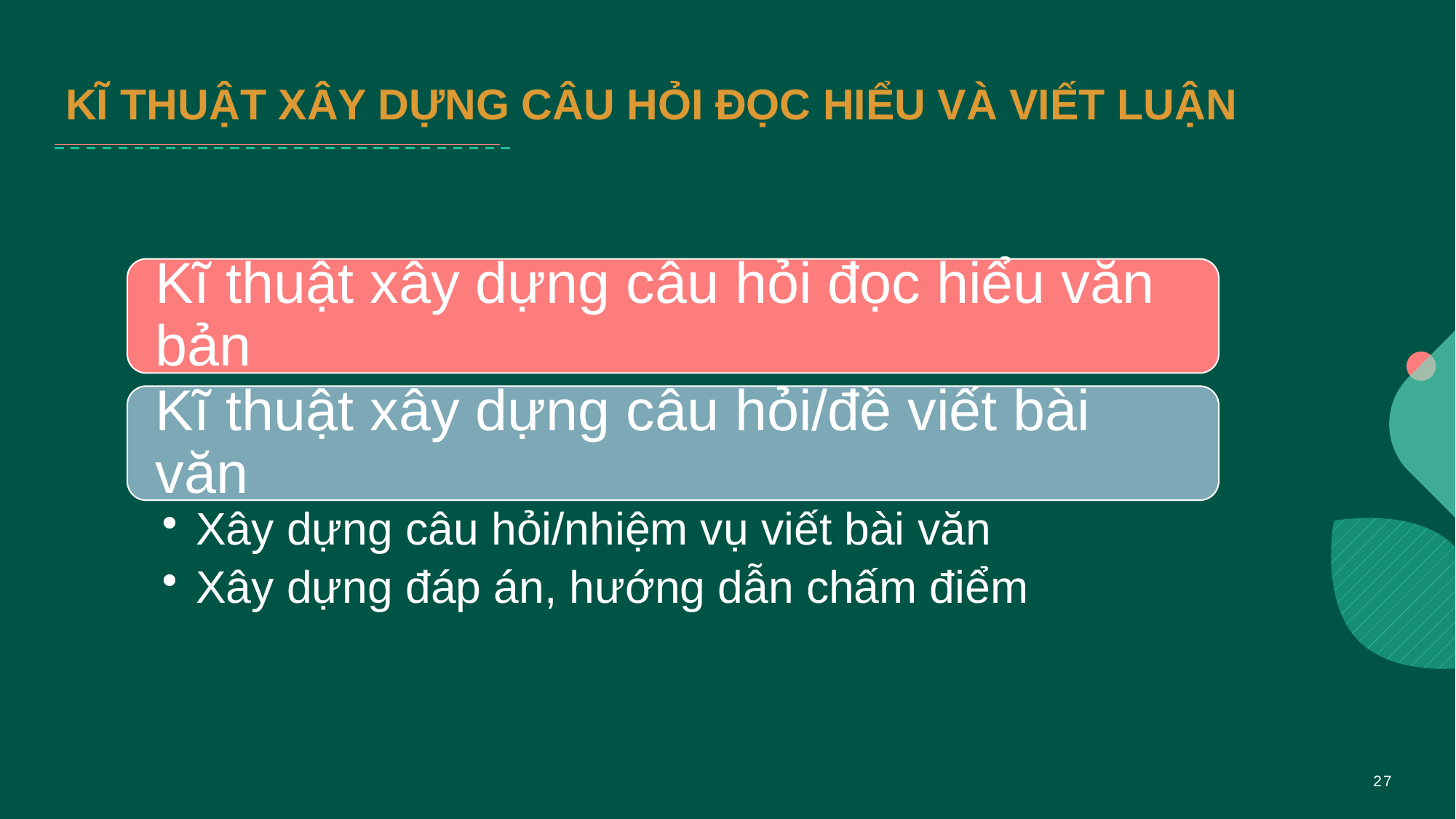

# KĨ THUẬT XÂY DỰNG CÂU HỎI ĐỌC HIỂU VÀ VIẾT LUẬN
Kĩ thuật xây dựng câu hỏi đọc hiểu văn bản
Kĩ thuật xây dựng câu hỏi/đề viết bài văn
Xây dựng câu hỏi/nhiệm vụ viết bài văn
Xây dựng đáp án, hướng dẫn chấm điểm
27